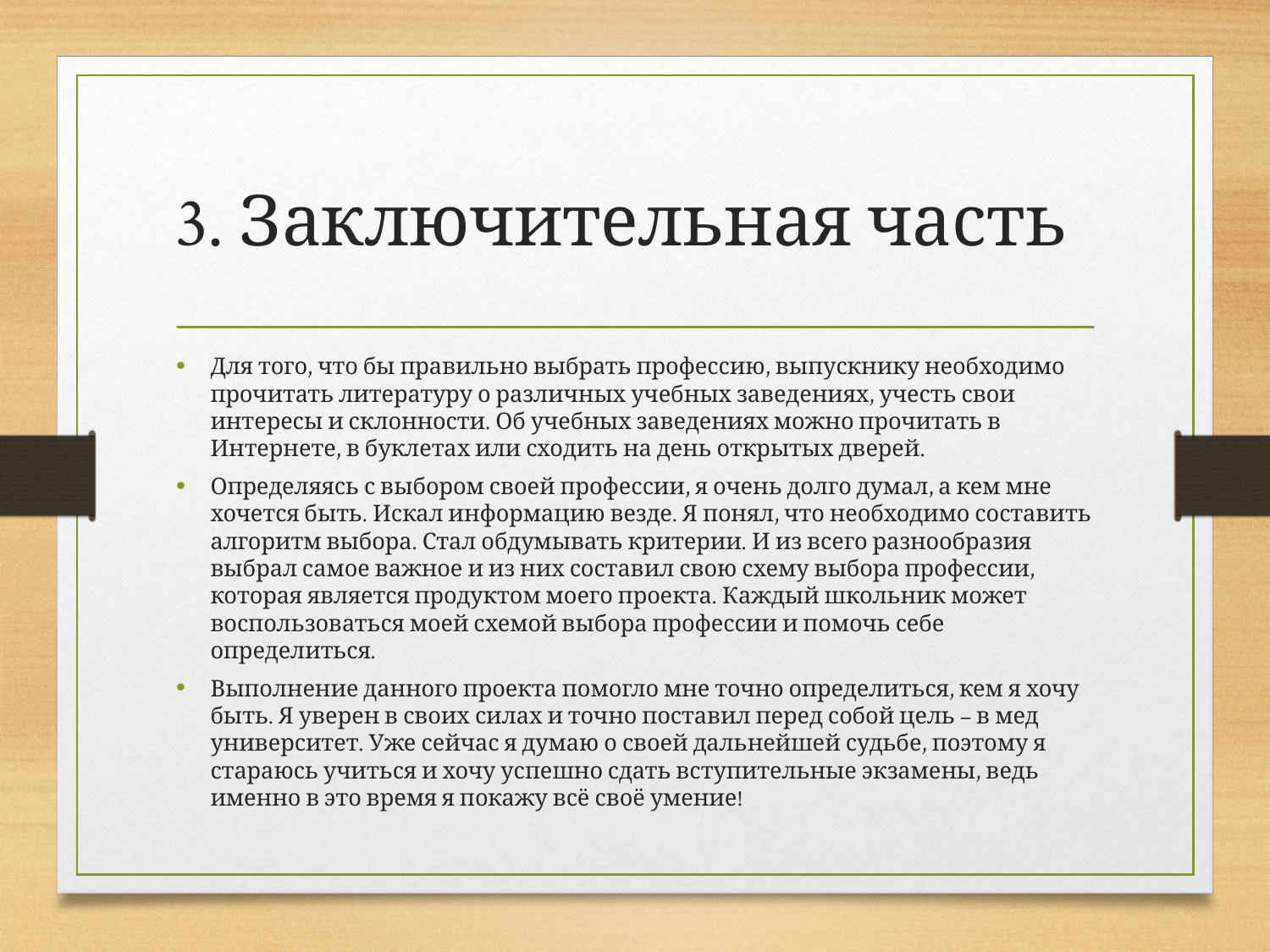

# 3. Заключительная часть
Для того, что бы правильно выбрать профессию, выпускнику необходимо прочитать литературу о различных учебных заведениях, учесть свои интересы и склонности. Об учебных заведениях можно прочитать в Интернете, в буклетах или сходить на день открытых дверей.
Определяясь с выбором своей профессии, я очень долго думал, а кем мне хочется быть. Искал информацию везде. Я понял, что необходимо составить алгоритм выбора. Стал обдумывать критерии. И из всего разнообразия выбрал самое важное и из них составил свою схему выбора профессии, которая является продуктом моего проекта. Каждый школьник может воспользоваться моей схемой выбора профессии и помочь себе определиться.
Выполнение данного проекта помогло мне точно определиться, кем я хочу быть. Я уверен в своих силах и точно поставил перед собой цель – в мед университет. Уже сейчас я думаю о своей дальнейшей судьбе, поэтому я стараюсь учиться и хочу успешно сдать вступительные экзамены, ведь именно в это время я покажу всё своё умение!